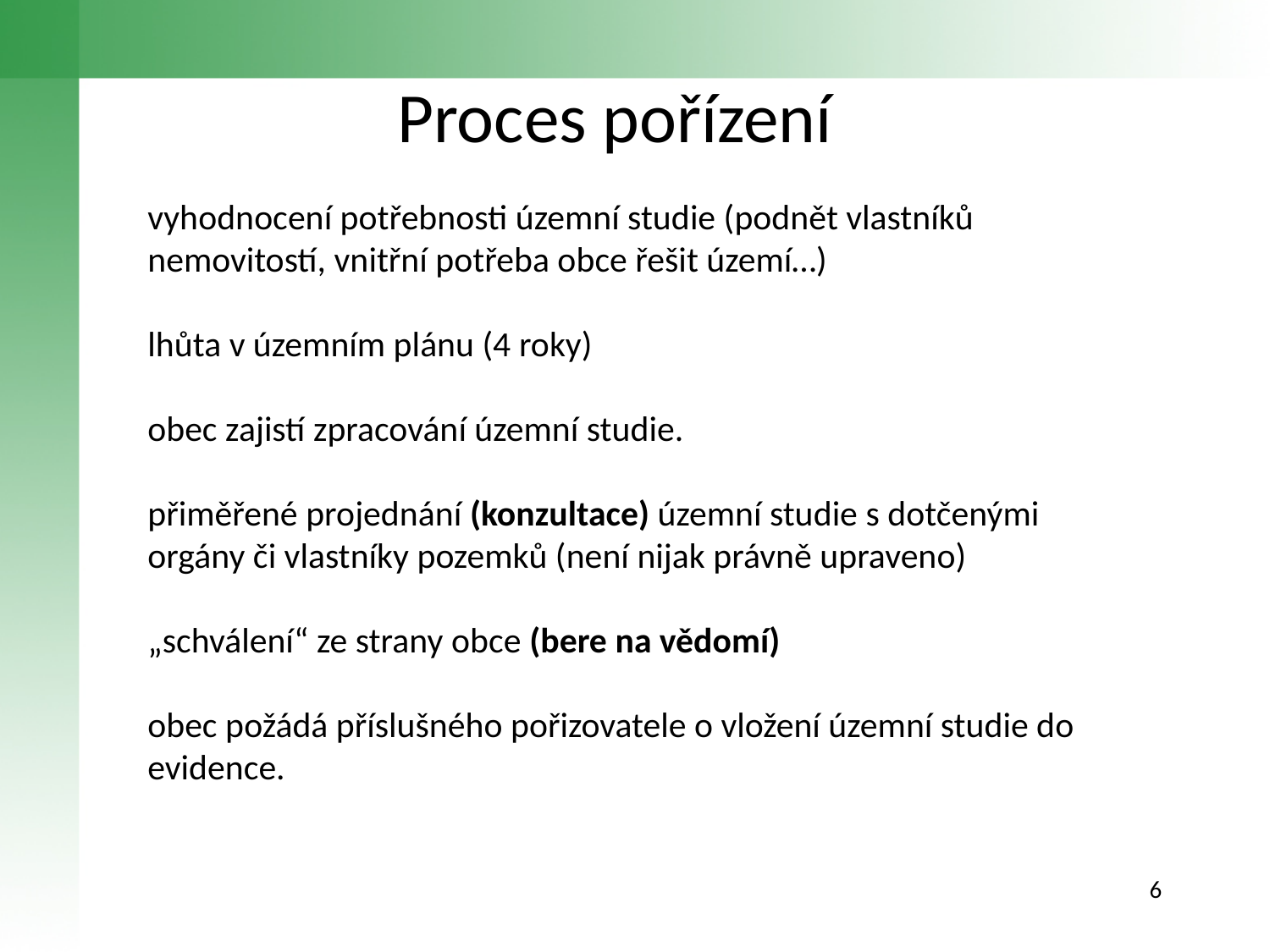

Proces pořízení
# vyhodnocení potřebnosti územní studie (podnět vlastníků nemovitostí, vnitřní potřeba obce řešit území…) lhůta v územním plánu (4 roky) obec zajistí zpracování územní studie. přiměřené projednání (konzultace) územní studie s dotčenými orgány či vlastníky pozemků (není nijak právně upraveno) „schválení“ ze strany obce (bere na vědomí) obec požádá příslušného pořizovatele o vložení územní studie do evidence.
6